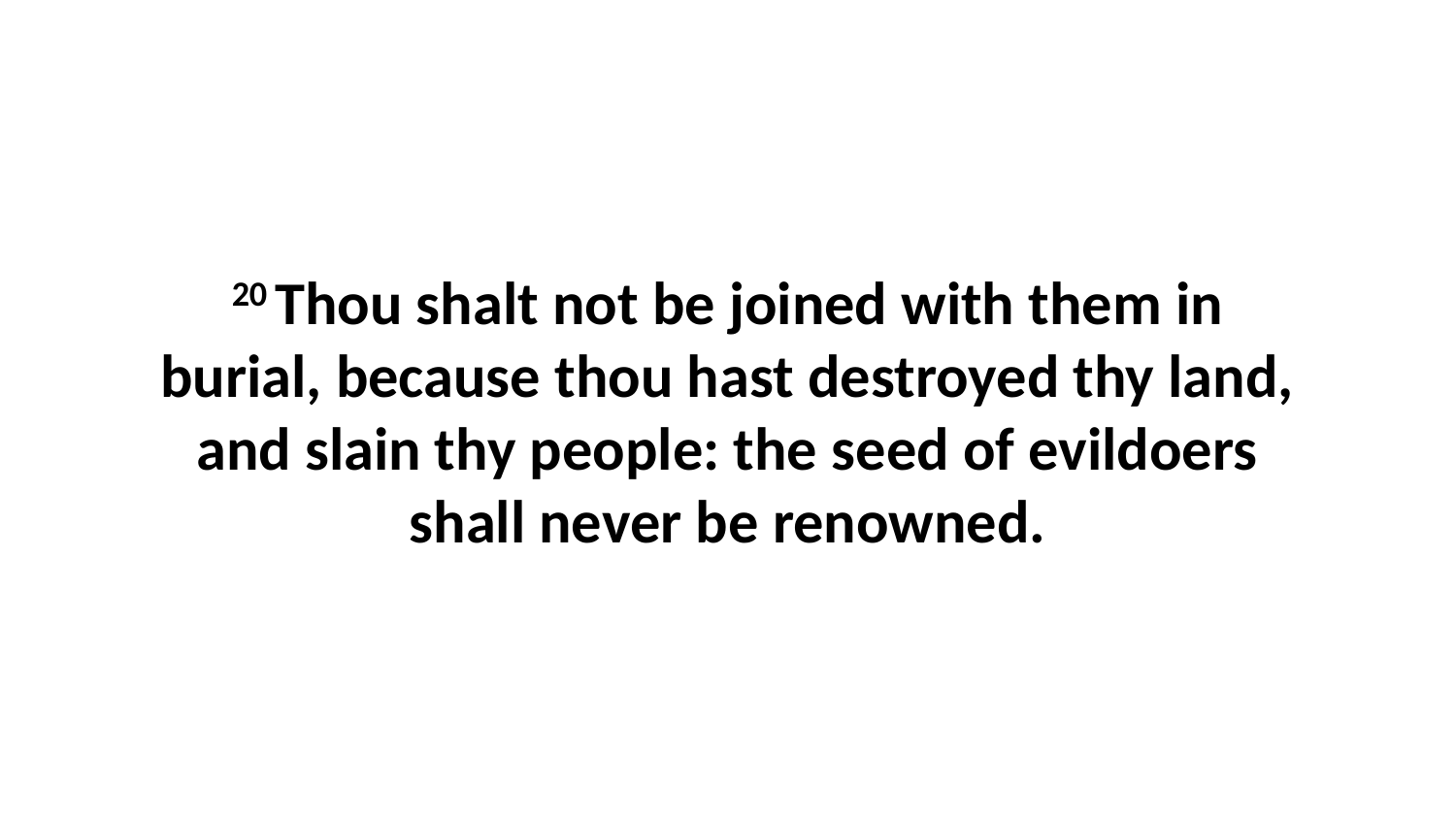

20 Thou shalt not be joined with them in burial, because thou hast destroyed thy land, and slain thy people: the seed of evildoers shall never be renowned.